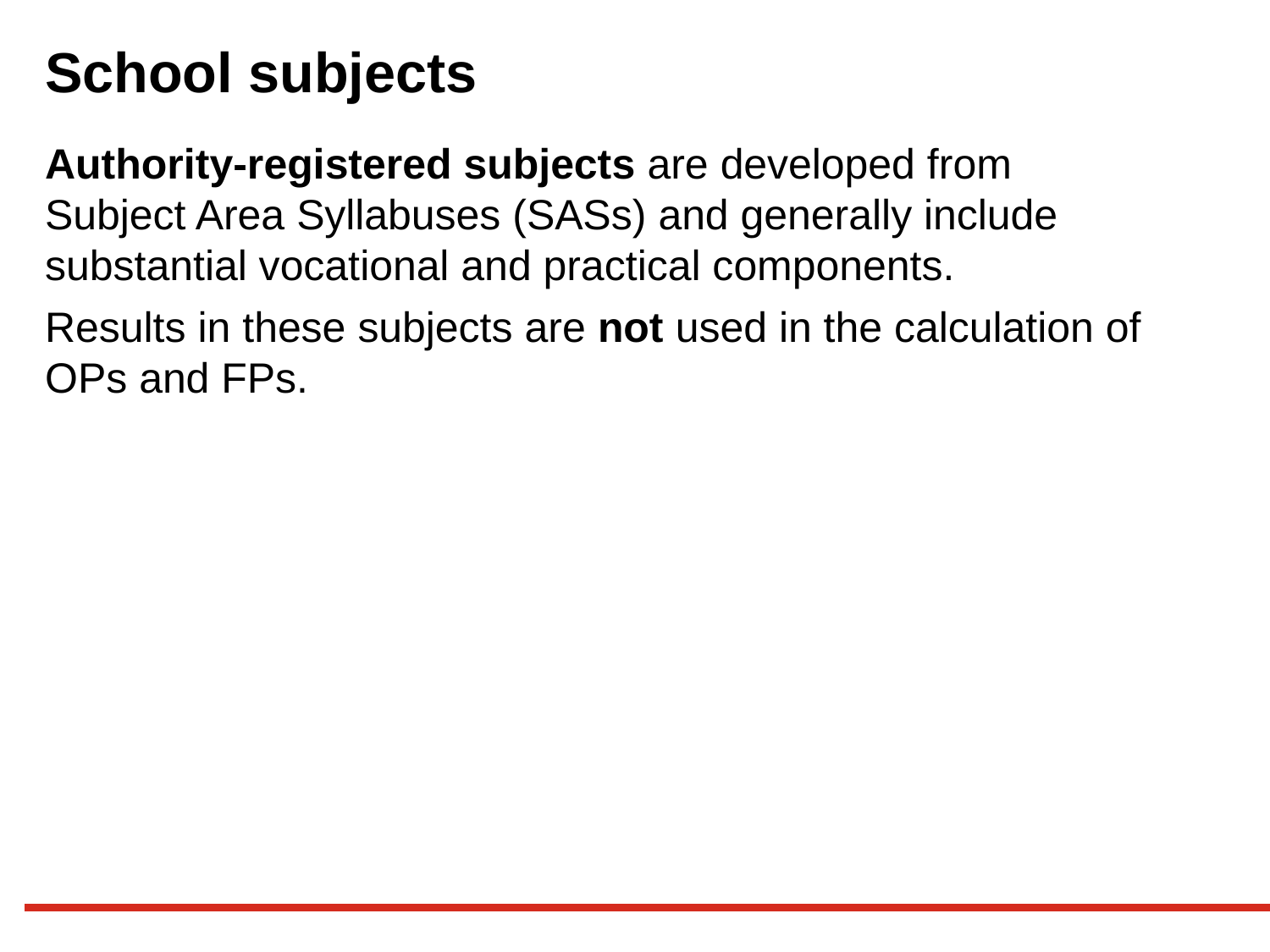

# School subjects
Authority-registered subjects are developed from
Subject Area Syllabuses (SASs) and generally include substantial vocational and practical components.
Results in these subjects are not used in the calculation of
OPs and FPs.